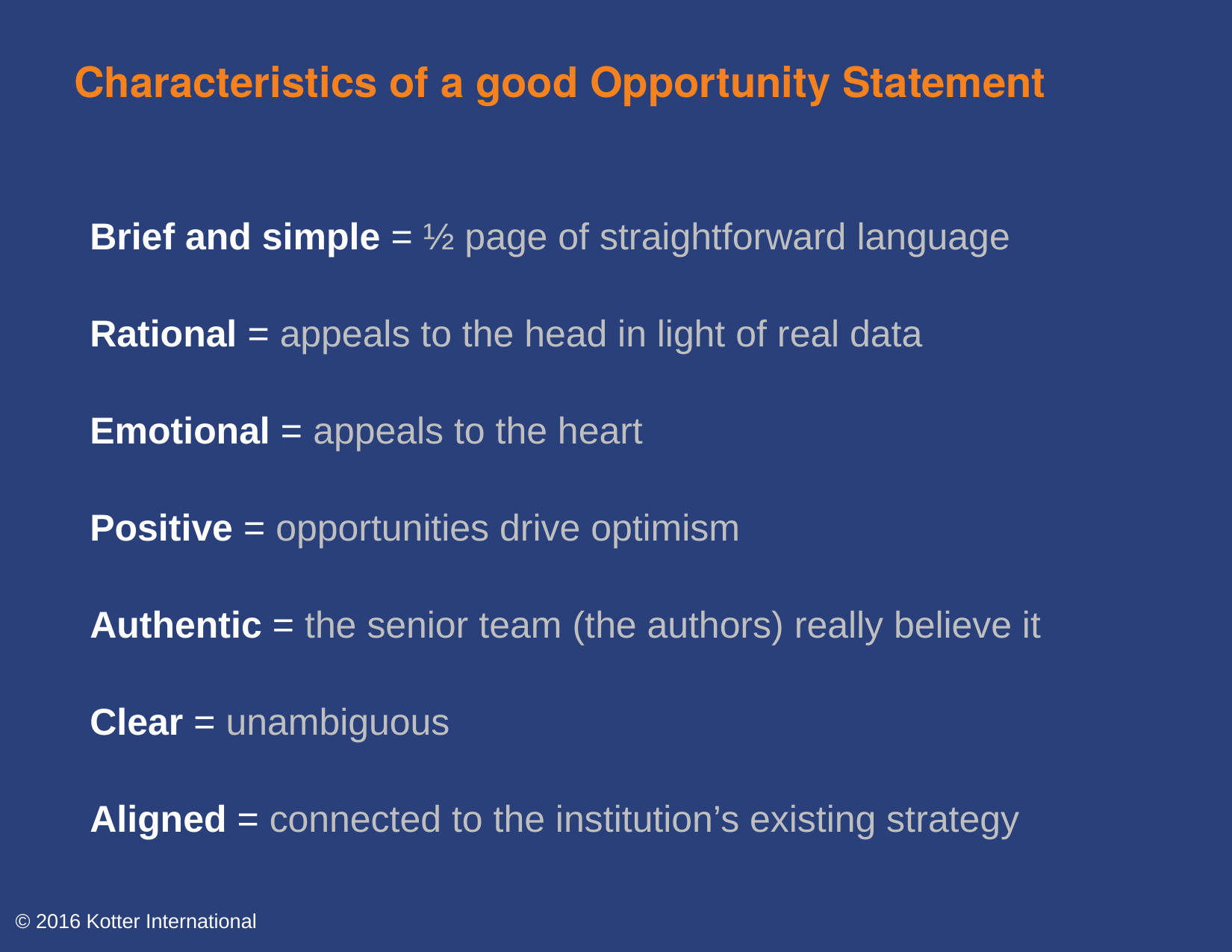

Characteristics of a good Opportunity Statement
Brief and simple = ½ page of straightforward language
Rational = appeals to the head in light of real data
Emotional = appeals to the heart
Positive = opportunities drive optimism
Authentic = the senior team (the authors) really believe it
Clear = unambiguous
Aligned = connected to the institution’s existing strategy

© 2016 Kotter International